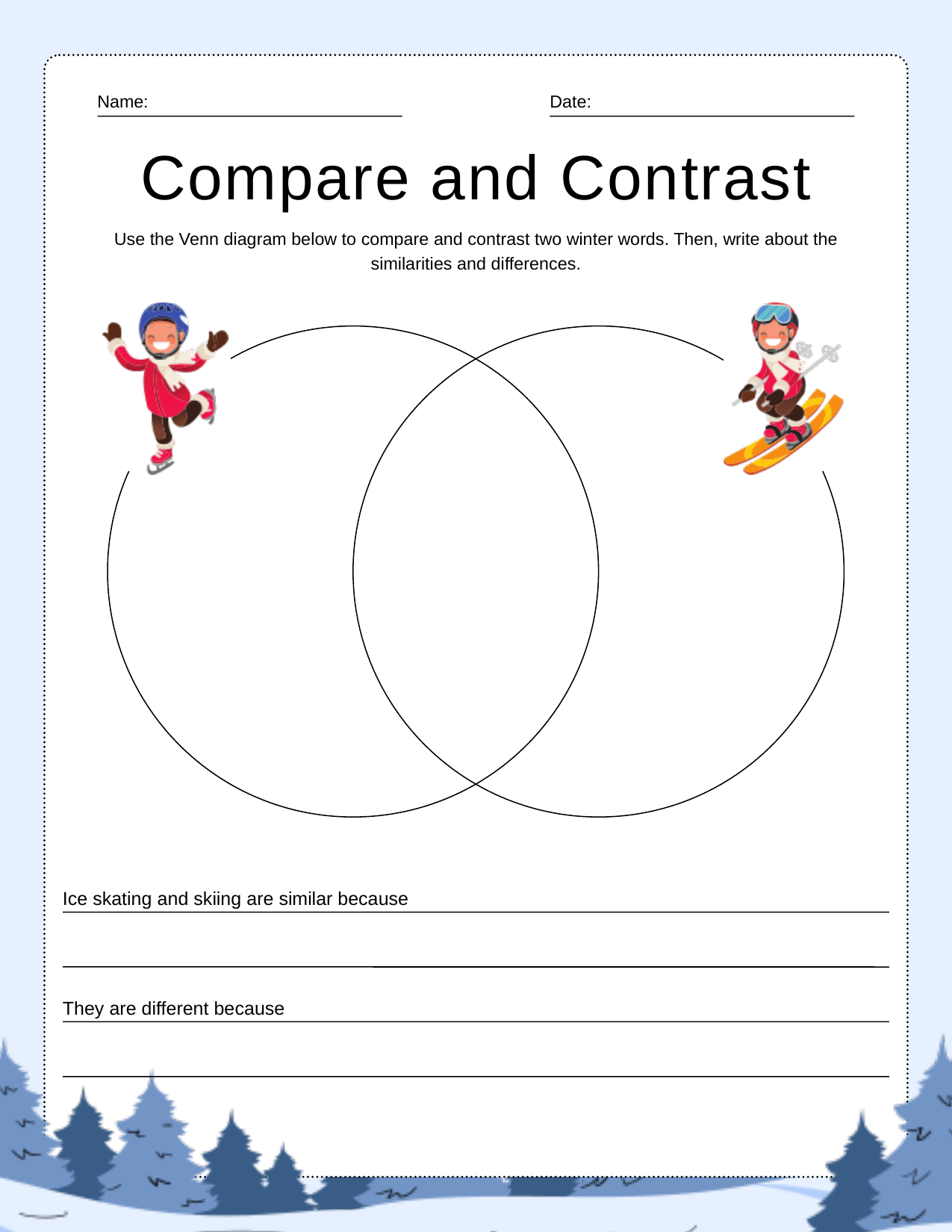

Name:
Date:

Compare and Contrast
Use the Venn diagram below to compare and contrast two winter words. Then, write about the similarities and differences.

Ice skating and skiing are similar because

They are different because